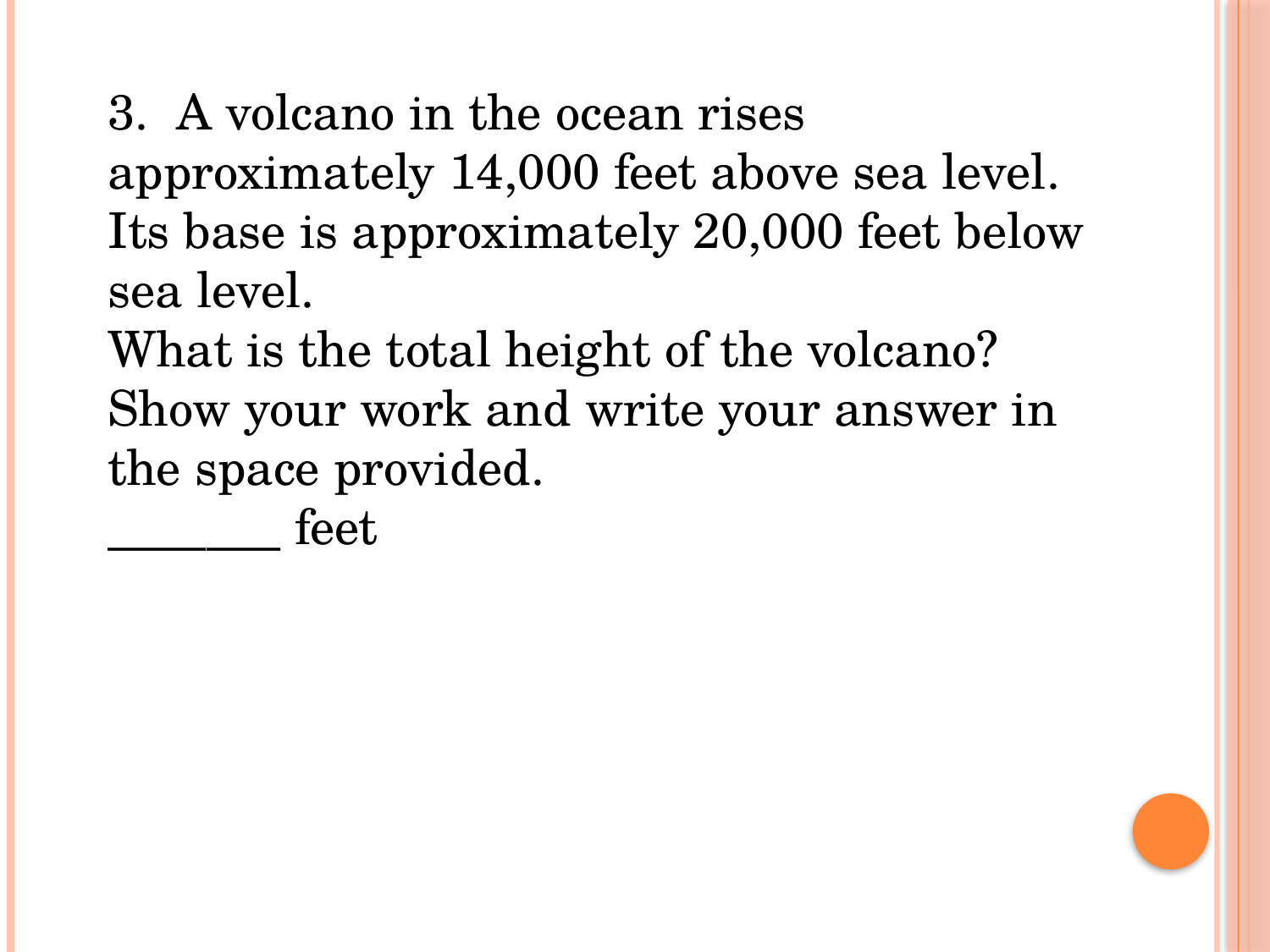

3.  A volcano in the ocean rises approximately 14,000 feet above sea level. Its base is approximately 20,000 feet below sea level.
What is the total height of the volcano? Show your work and write your answer in the space provided.
_______ feet